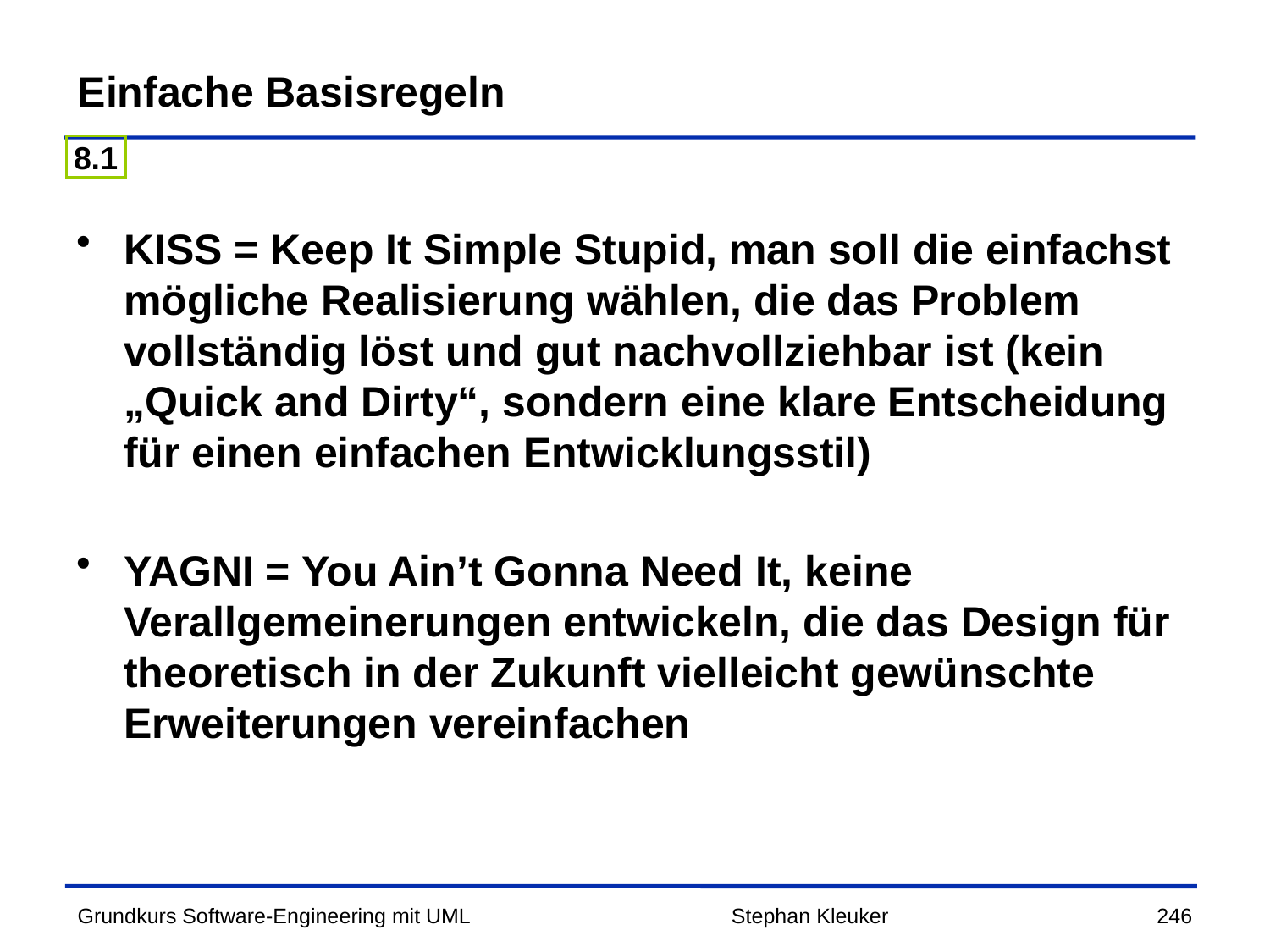

# Einfache Basisregeln
8.1

KISS = Keep It Simple Stupid, man soll die einfachst mögliche Realisierung wählen, die das Problem vollständig löst und gut nachvollziehbar ist (kein „Quick and Dirty“, sondern eine klare Entscheidung für einen einfachen Entwicklungsstil)

YAGNI = You Ain’t Gonna Need It, keine Verallgemeinerungen entwickeln, die das Design für theoretisch in der Zukunft vielleicht gewünschte Erweiterungen vereinfachen
Stephan Kleuker